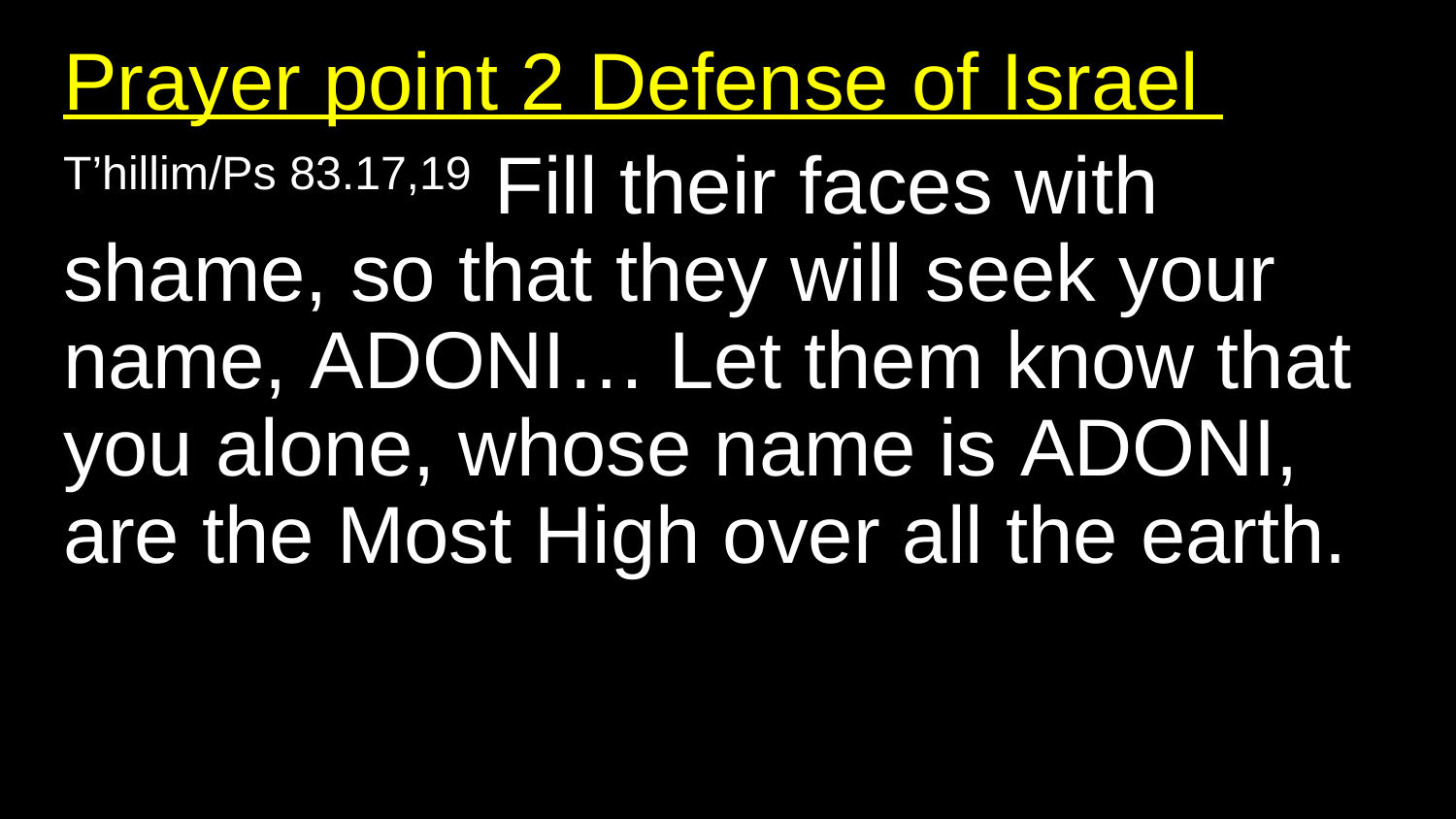

Prayer point 2 Defense of Israel
T’hillim/Ps 83.17,19 Fill their faces with shame, so that they will seek your name, Adoni… Let them know that you alone, whose name is Adoni, are the Most High over all the earth.